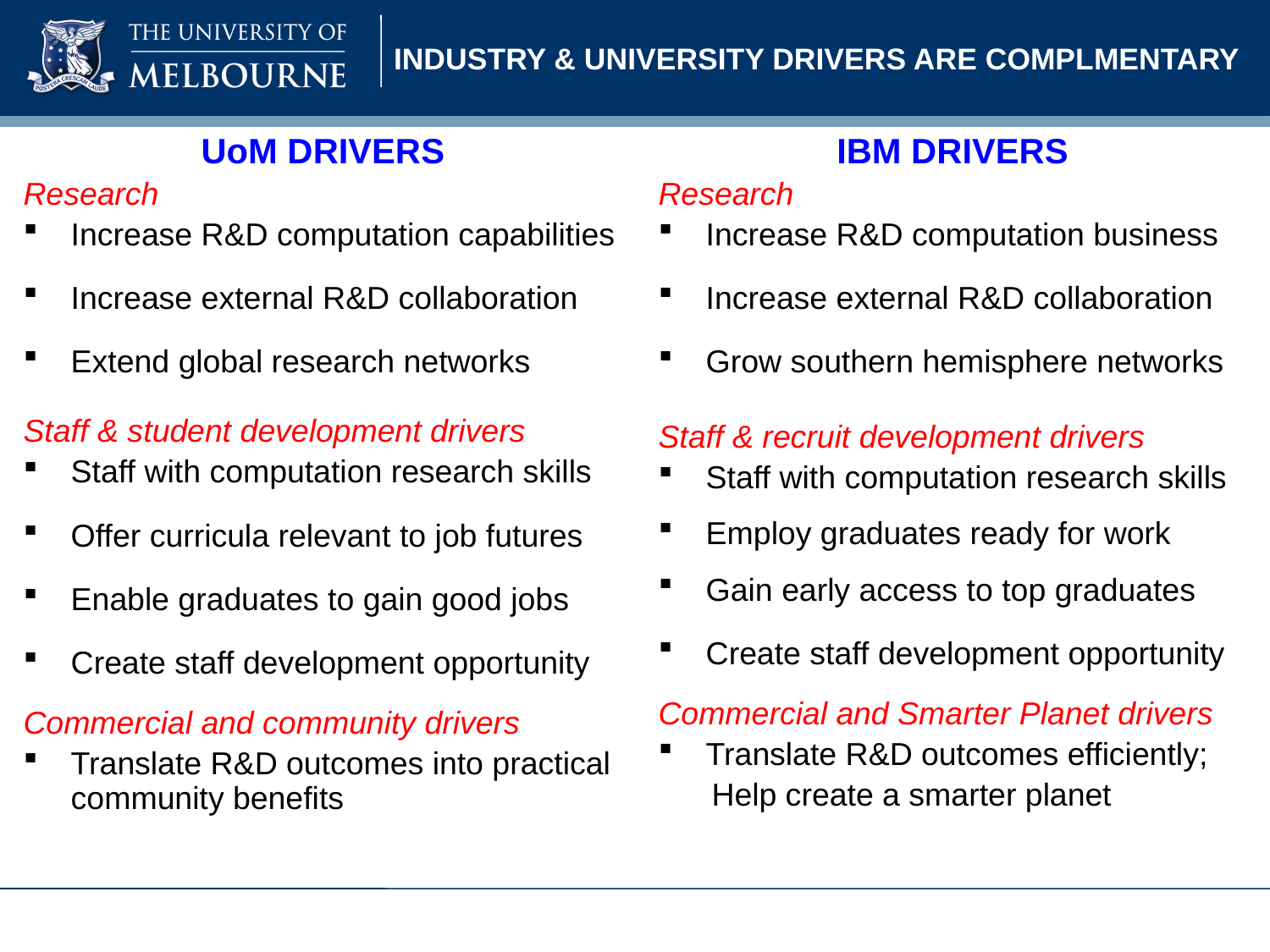

# INDUSTRY & UNIVERSITY DRIVERS ARE COMPLMENTARY
UoM DRIVERS
Research
Increase R&D computation capabilities
Increase external R&D collaboration
Extend global research networks

Staff & student development drivers
Staff with computation research skills
Offer curricula relevant to job futures
Enable graduates to gain good jobs
Create staff development opportunity

Commercial and community drivers
Translate R&D outcomes into practical community benefits

IBM DRIVERS
Research
Increase R&D computation business
Increase external R&D collaboration
Grow southern hemisphere networks

Staff & recruit development drivers
Staff with computation research skills
Employ graduates ready for work
Gain early access to top graduates
Create staff development opportunity

Commercial and Smarter Planet drivers
Translate R&D outcomes efficiently;
      Help create a smarter planet